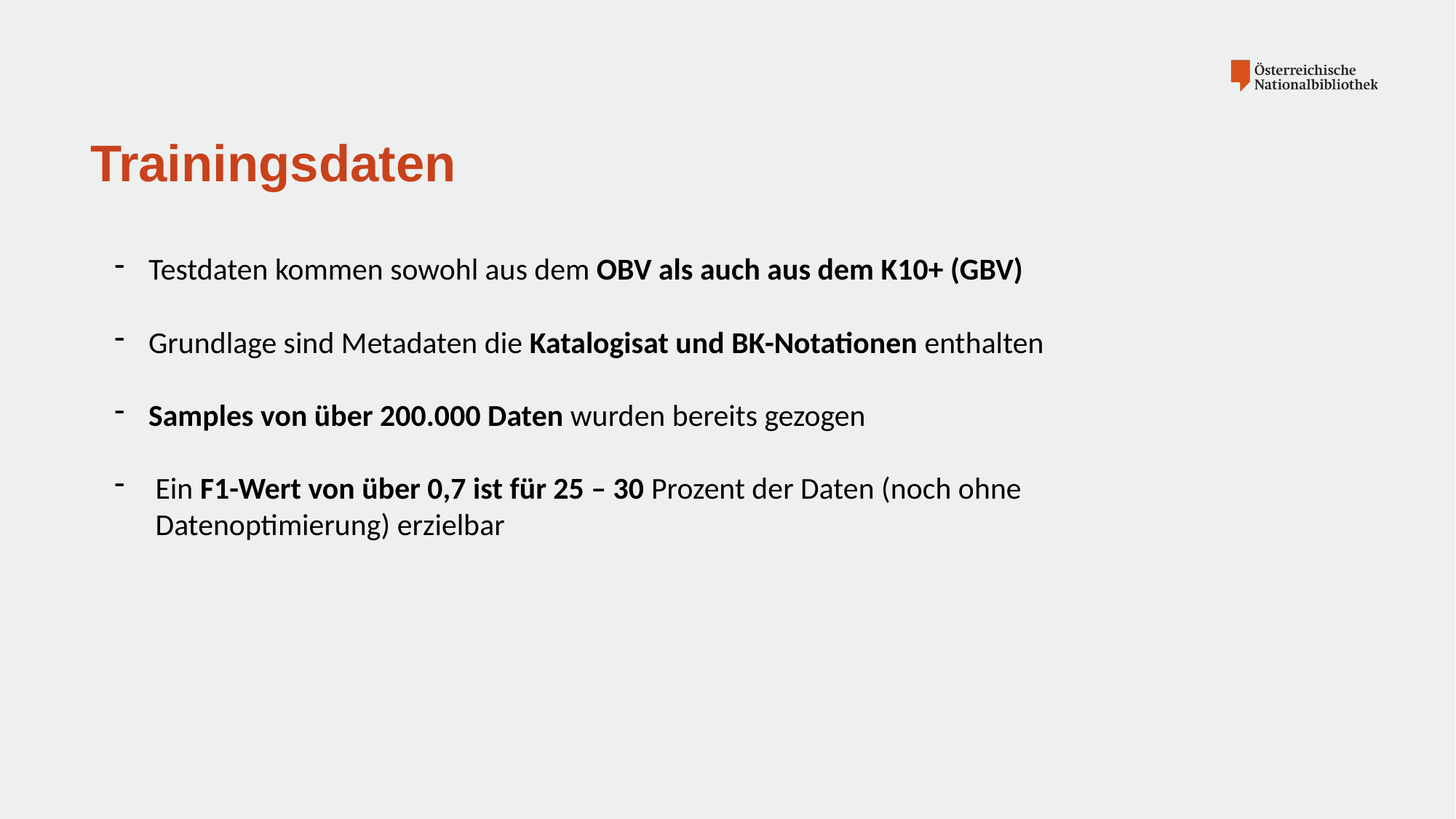

# Trainingsdaten
Testdaten kommen sowohl aus dem OBV als auch aus dem K10+ (GBV)

Grundlage sind Metadaten die Katalogisat und BK-Notationen enthalten

Samples von über 200.000 Daten wurden bereits gezogen

Ein F1-Wert von über 0,7 ist für 25 – 30 Prozent der Daten (noch ohne Datenoptimierung) erzielbar